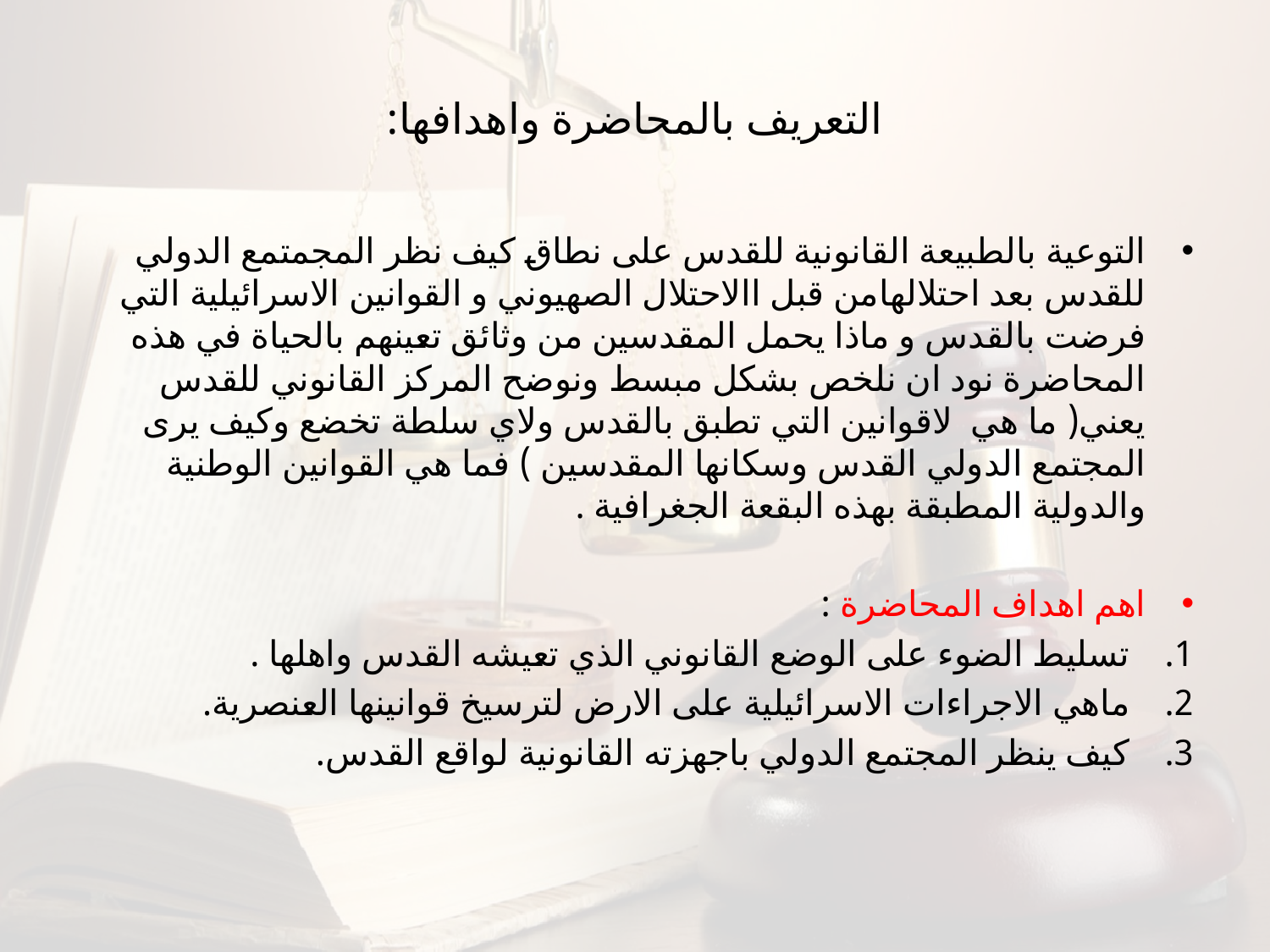

# التعريف بالمحاضرة واهدافها:
التوعية بالطبيعة القانونية للقدس على نطاق كيف نظر المجمتمع الدولي للقدس بعد احتلالهامن قبل االاحتلال الصهيوني و القوانين الاسرائيلية التي فرضت بالقدس و ماذا يحمل المقدسين من وثائق تعينهم بالحياة في هذه المحاضرة نود ان نلخص بشكل مبسط ونوضح المركز القانوني للقدس يعني( ما هي  لاقوانين التي تطبق بالقدس ولاي سلطة تخضع وكيف يرى المجتمع الدولي القدس وسكانها المقدسين ) فما هي القوانين الوطنية والدولية المطبقة بهذه البقعة الجغرافية .

اهم اهداف المحاضرة :
تسليط الضوء على الوضع القانوني الذي تعيشه القدس واهلها .
ماهي الاجراءات الاسرائيلية على الارض لترسيخ قوانينها العنصرية.
كيف ينظر المجتمع الدولي باجهزته القانونية لواقع القدس.